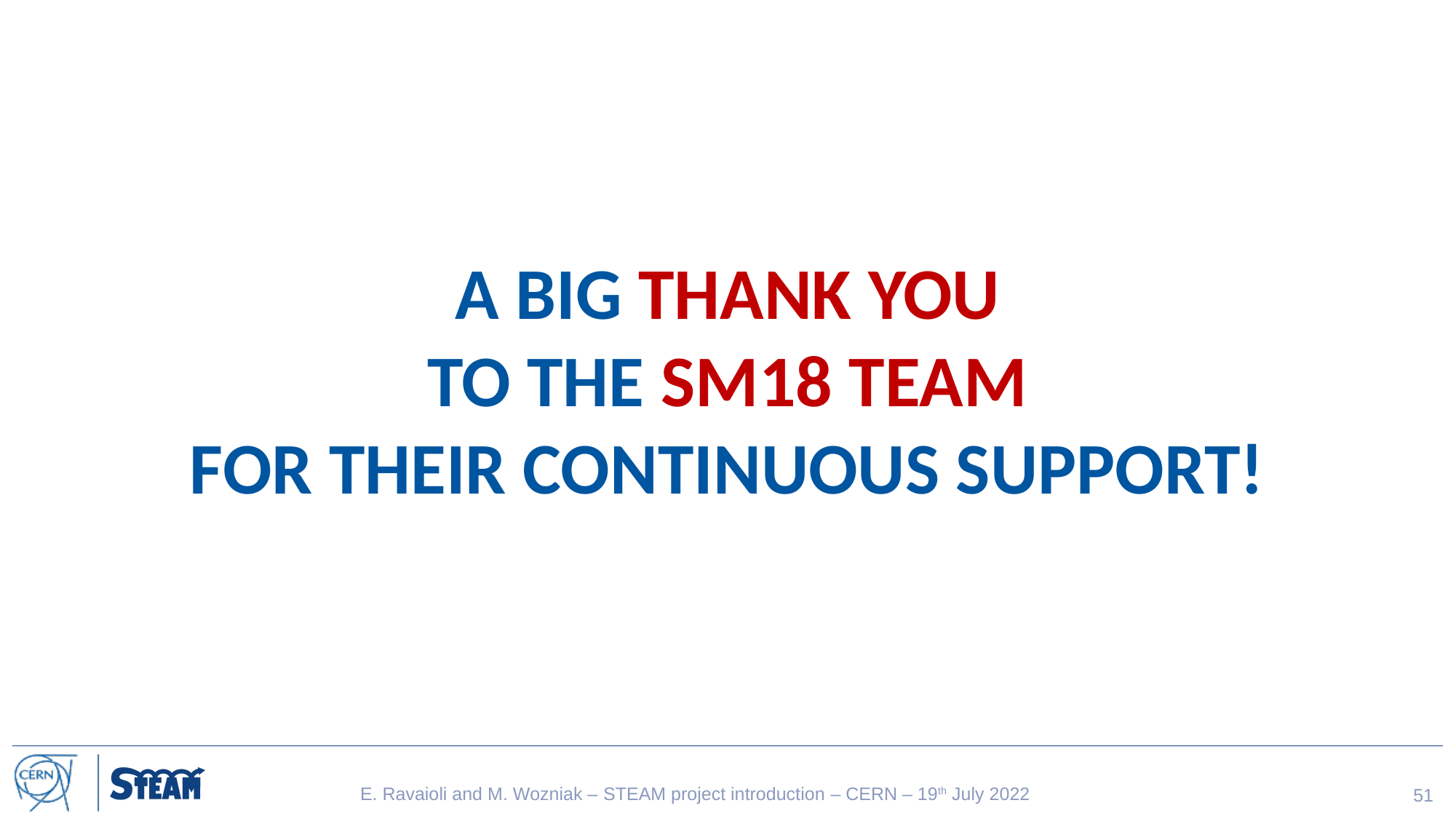

A BIG THANK YOU
TO THE SM18 TEAM
FOR THEIR CONTINUOUS SUPPORT!